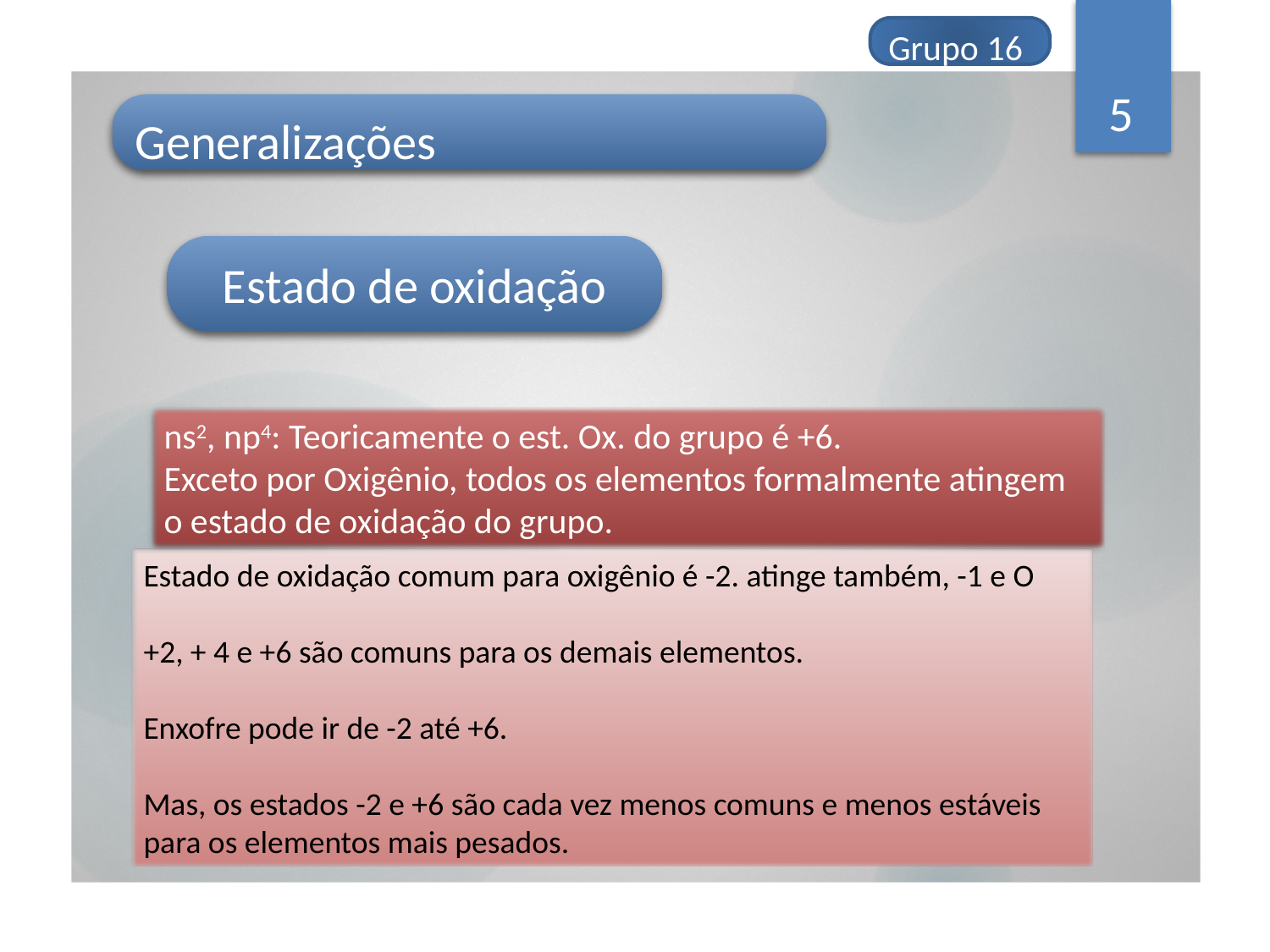

Grupo 16
5
Generalizações
Estado de oxidação
ns2, np4: Teoricamente o est. Ox. do grupo é +6.
Exceto por Oxigênio, todos os elementos formalmente atingem o estado de oxidação do grupo.
Estado de oxidação comum para oxigênio é -2. atinge também, -1 e O

+2, + 4 e +6 são comuns para os demais elementos.

Enxofre pode ir de -2 até +6.

Mas, os estados -2 e +6 são cada vez menos comuns e menos estáveis para os elementos mais pesados.